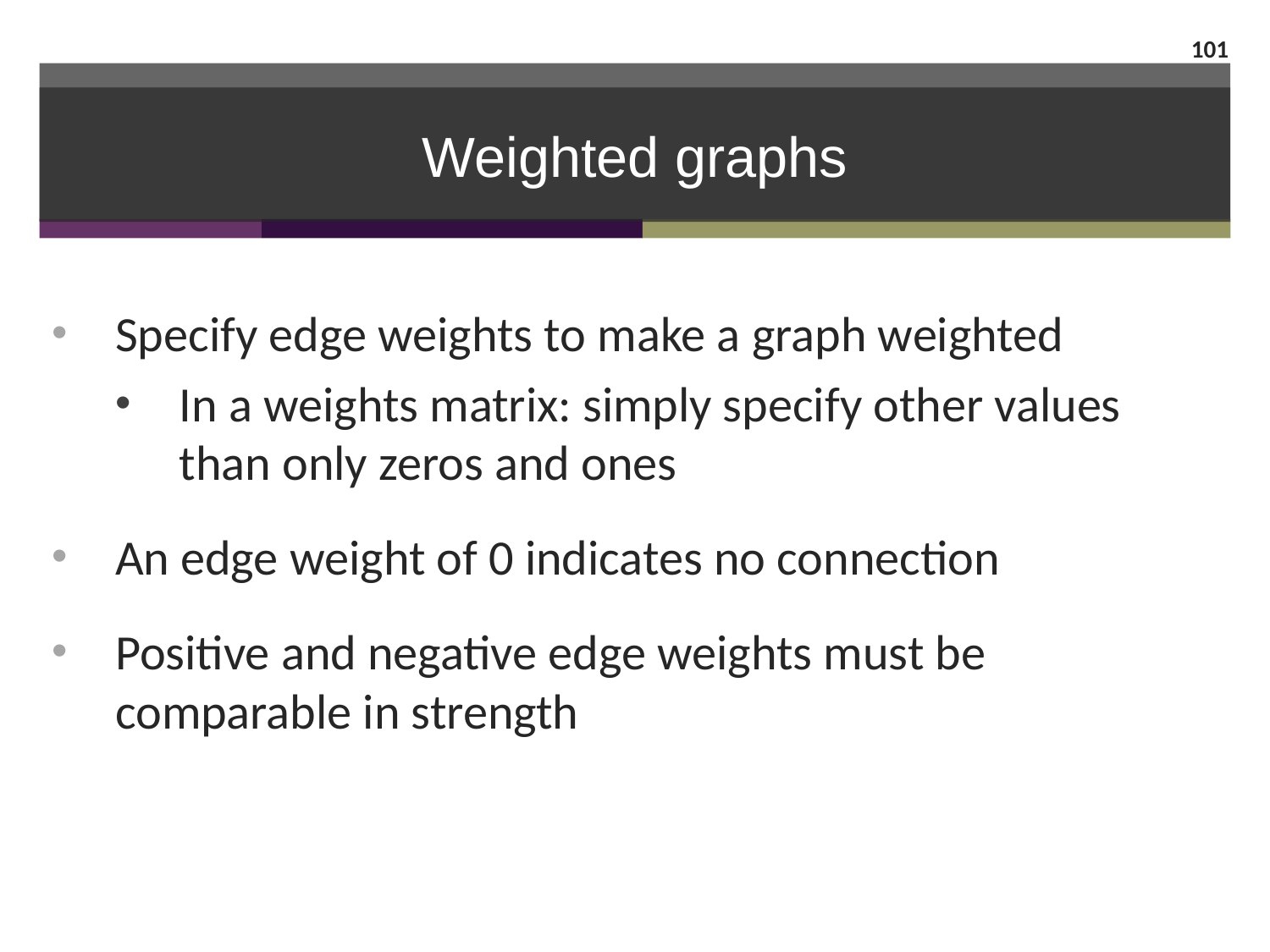

101
# Weighted graphs
Specify edge weights to make a graph weighted
In a weights matrix: simply specify other values than only zeros and ones
An edge weight of 0 indicates no connection
Positive and negative edge weights must be comparable in strength